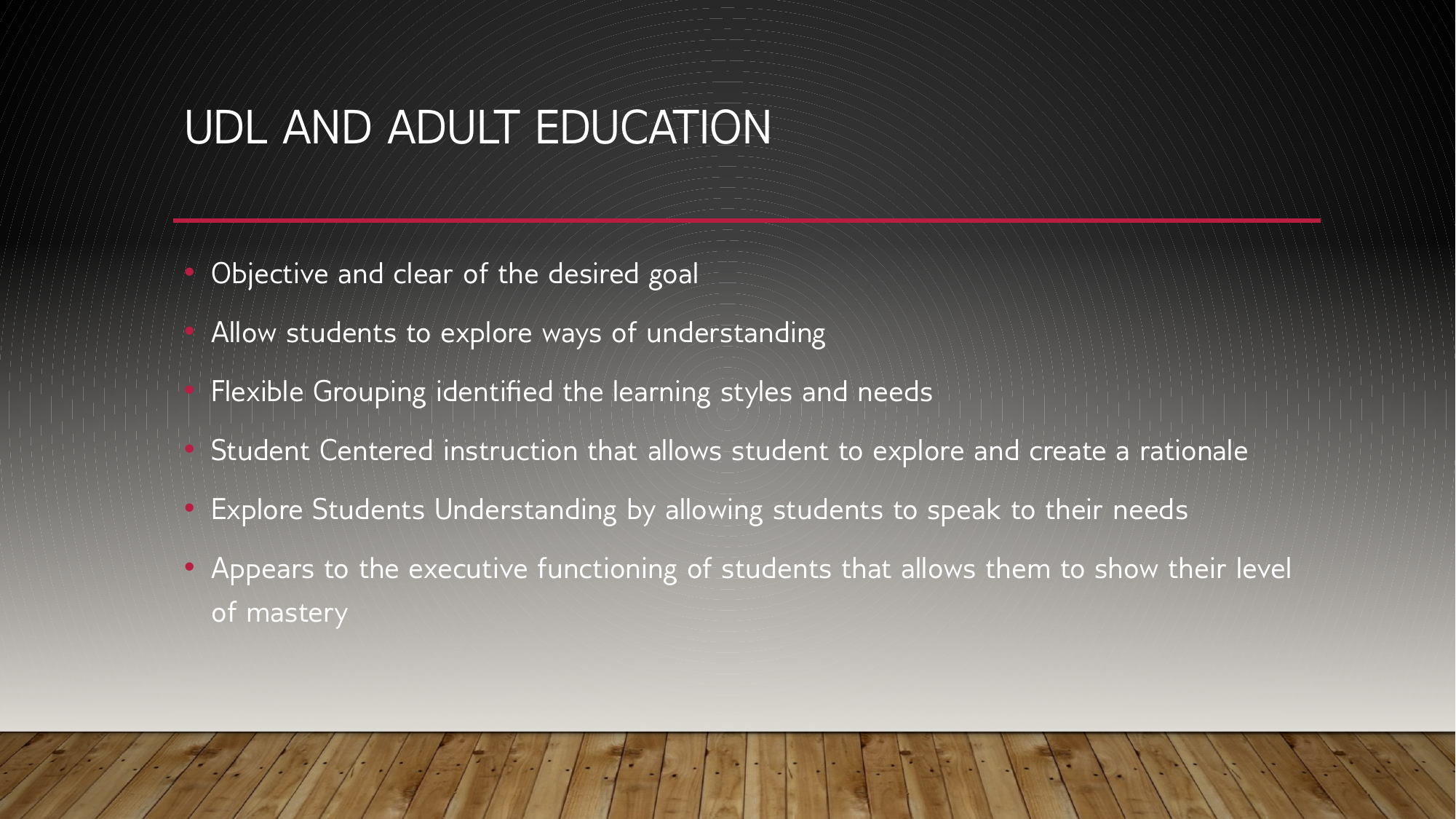

# UDL and Adult Education
Objective and clear of the desired goal
Allow students to explore ways of understanding
Flexible Grouping identified the learning styles and needs
Student Centered instruction that allows student to explore and create a rationale
Explore Students Understanding by allowing students to speak to their needs
Appears to the executive functioning of students that allows them to show their level of mastery